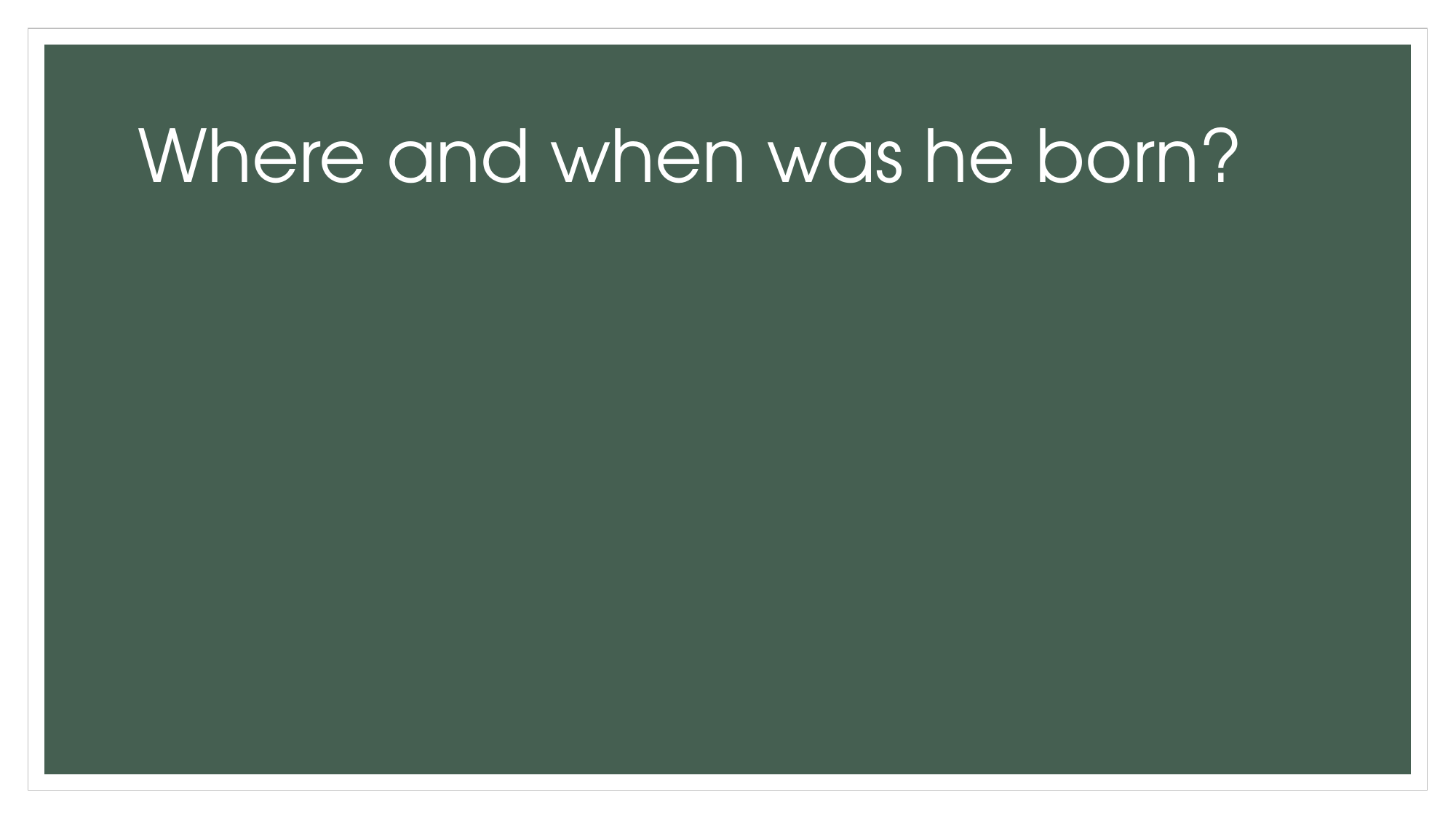

# Where and when was he born?